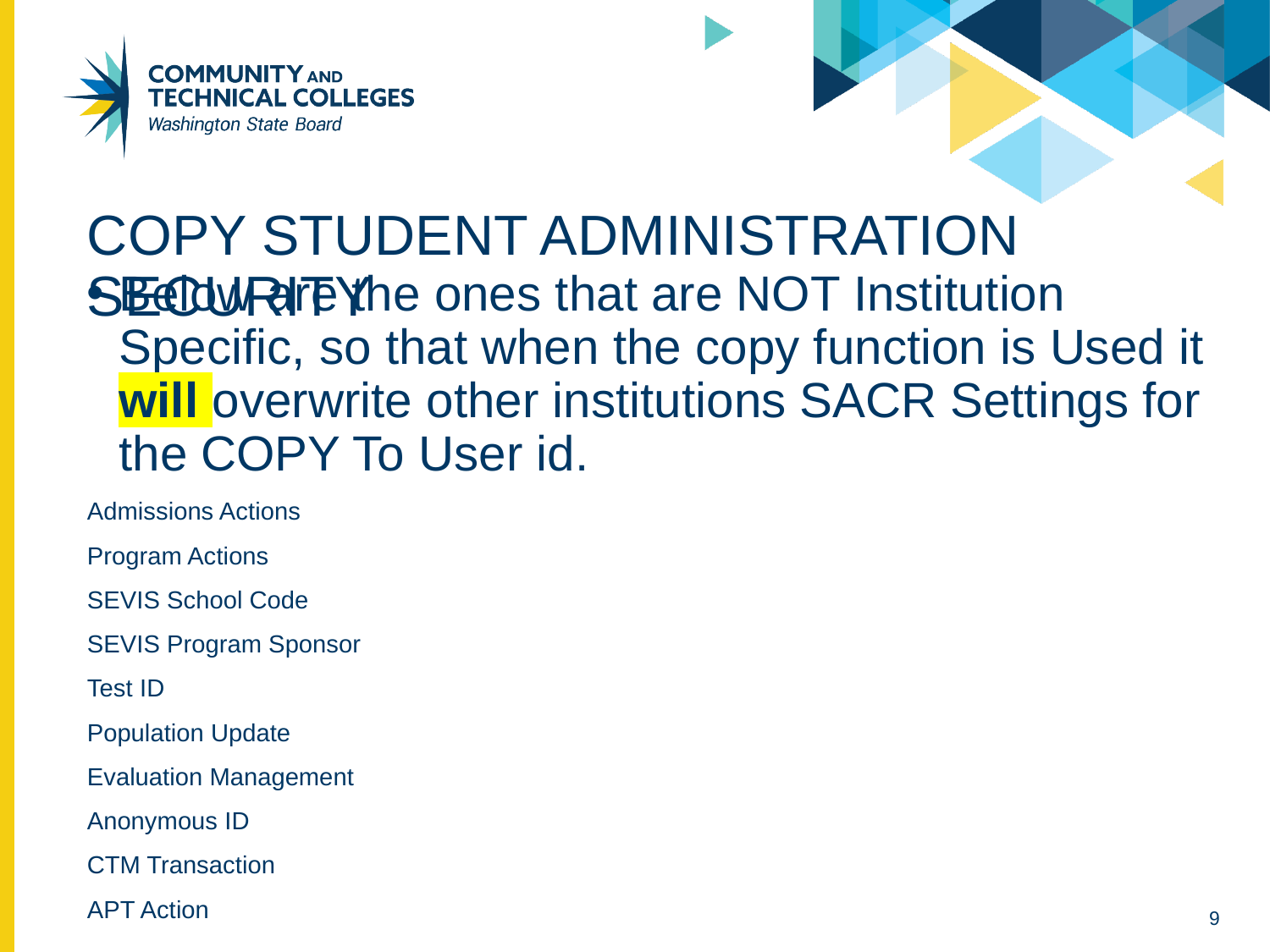

# Copy Student Administration Security
Below are the ones that are NOT Institution Specific, so that when the copy function is Used it will overwrite other institutions SACR Settings for the COPY To User id.
Admissions Actions
Program Actions
SEVIS School Code
SEVIS Program Sponsor
Test ID
Population Update
Evaluation Management
Anonymous ID
CTM Transaction
APT Action

9